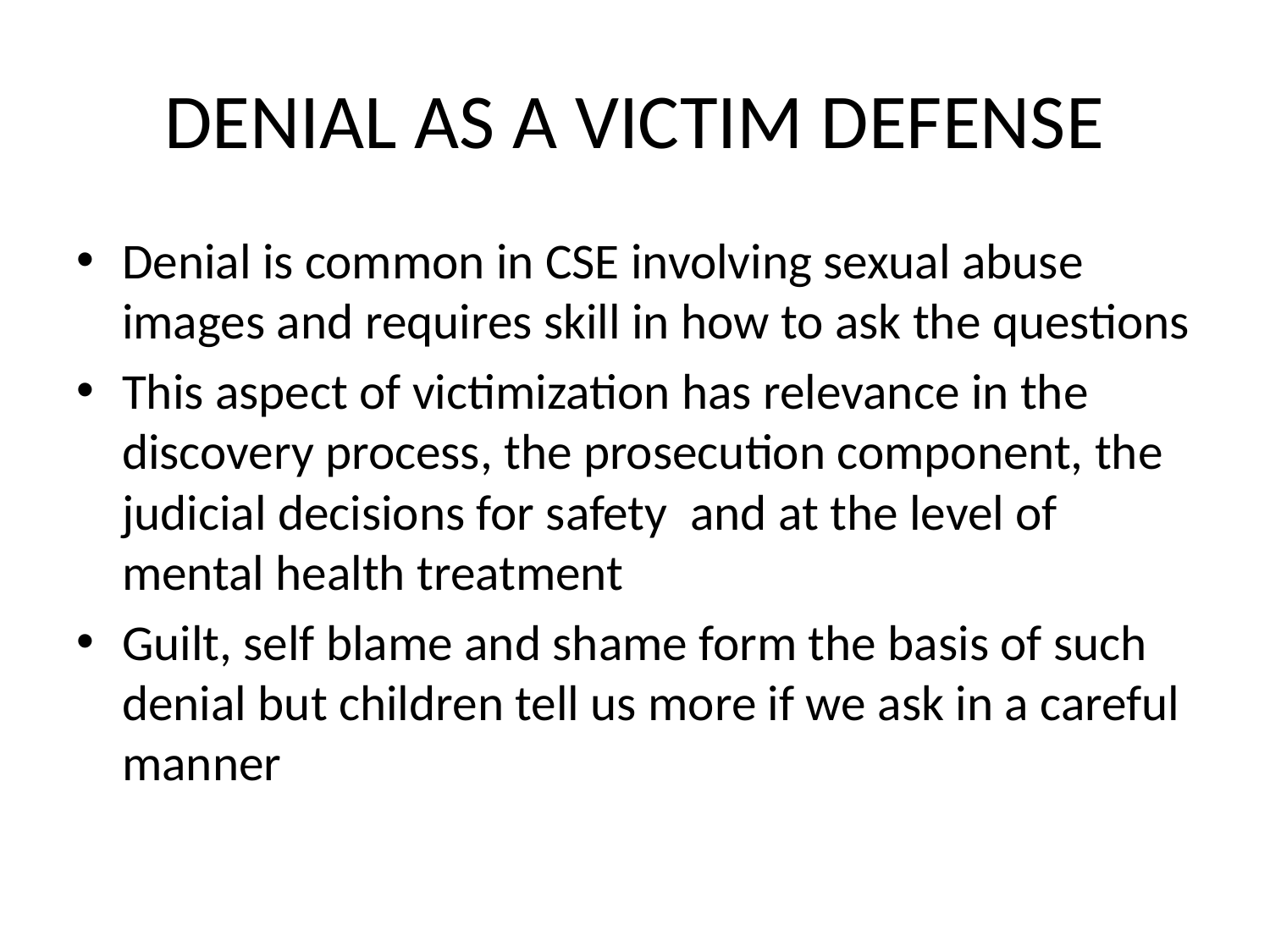

# DENIAL AS A VICTIM DEFENSE
Denial is common in CSE involving sexual abuse images and requires skill in how to ask the questions
This aspect of victimization has relevance in the discovery process, the prosecution component, the judicial decisions for safety  and at the level of mental health treatment
Guilt, self blame and shame form the basis of such denial but children tell us more if we ask in a careful manner